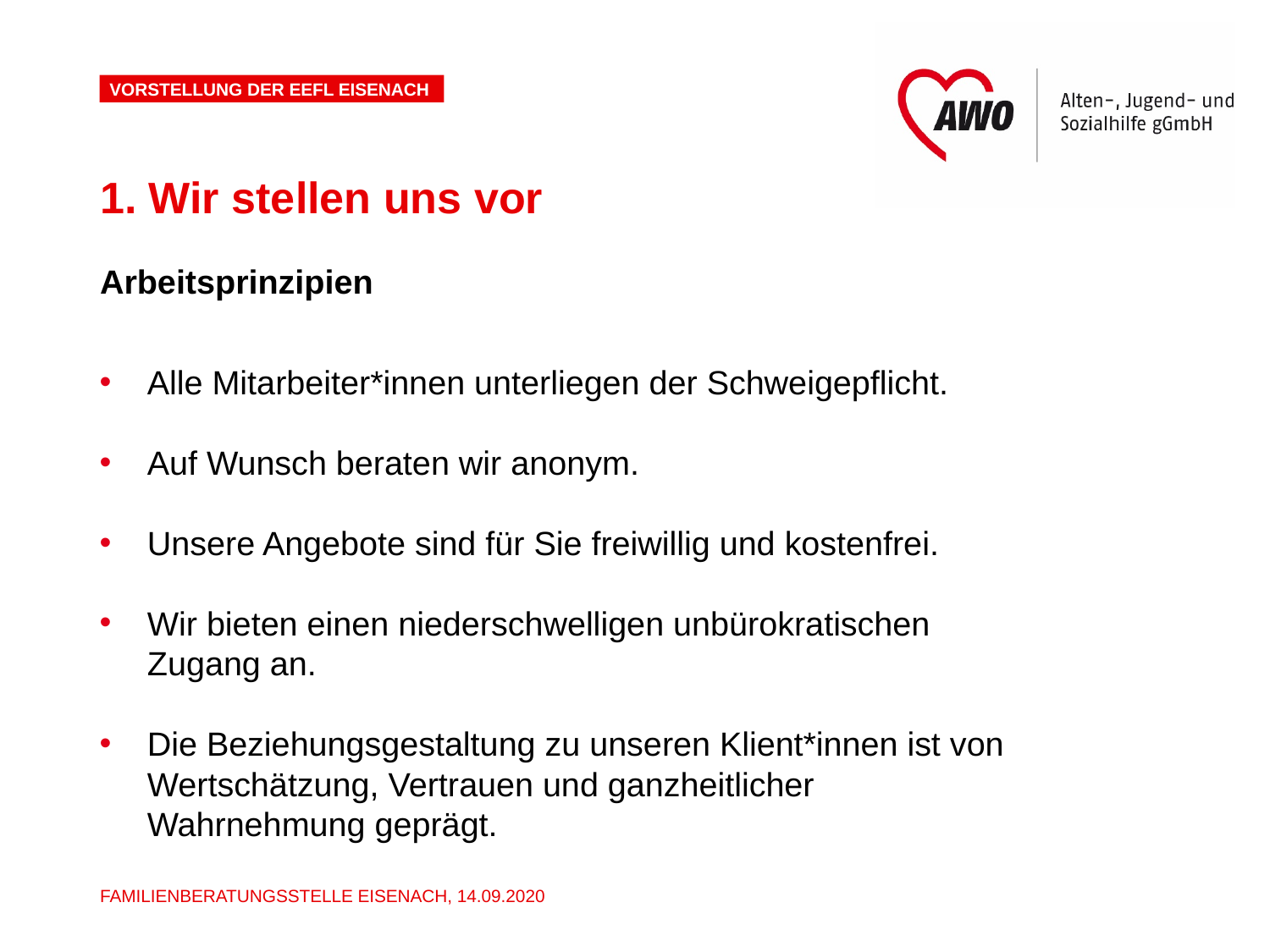

Vorstellung der Eefl Eisenach
# 1. Wir stellen uns vor
Arbeitsprinzipien

Alle Mitarbeiter*innen unterliegen der Schweigepflicht.

Auf Wunsch beraten wir anonym.

Unsere Angebote sind für Sie freiwillig und kostenfrei.

Wir bieten einen niederschwelligen unbürokratischen Zugang an.

Die Beziehungsgestaltung zu unseren Klient*innen ist von Wertschätzung, Vertrauen und ganzheitlicher Wahrnehmung geprägt.
Familienberatungsstelle eisenach, 14.09.2020